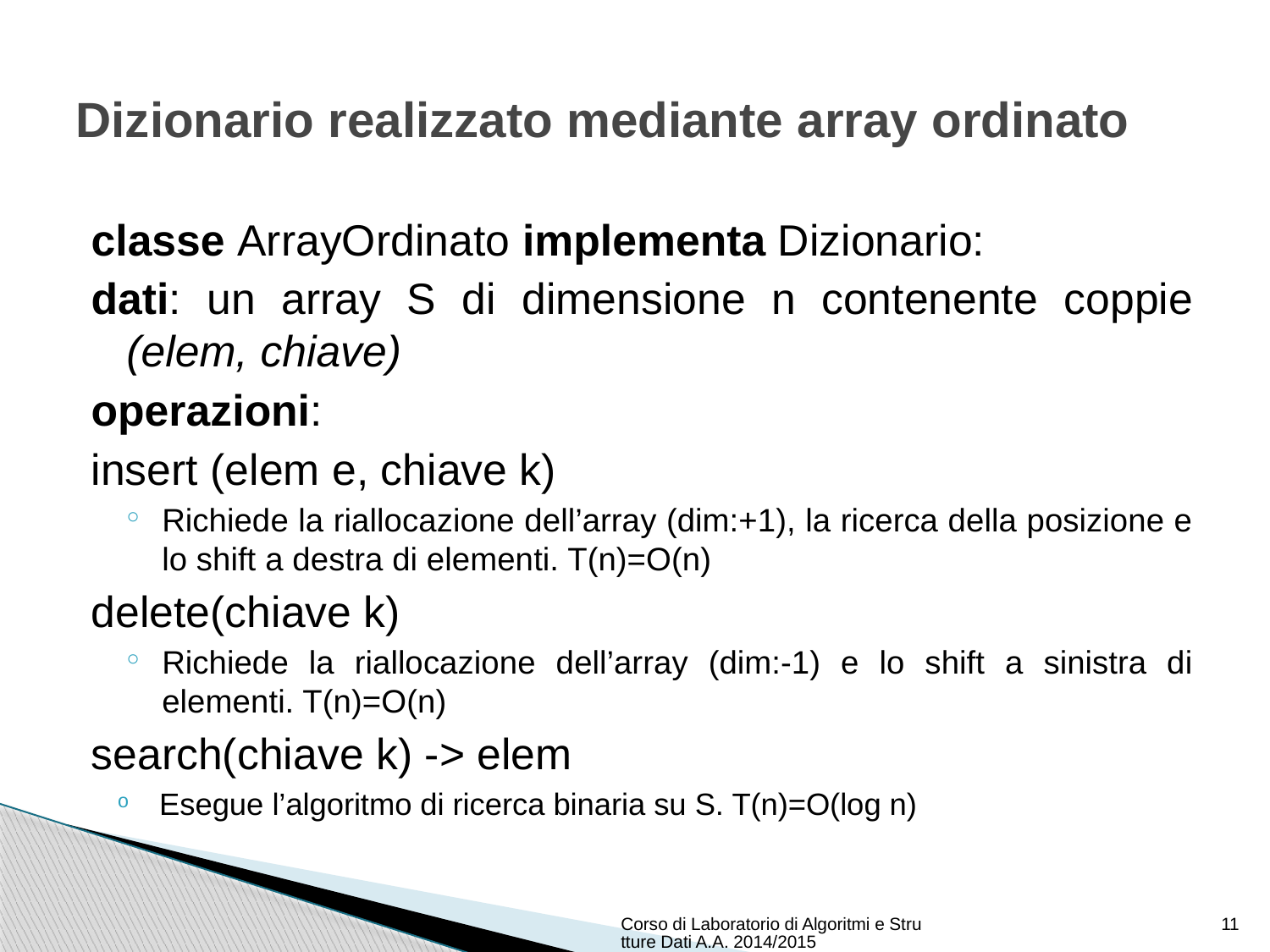

# Dizionario realizzato mediante array ordinato
classe ArrayOrdinato implementa Dizionario:
dati: un array S di dimensione n contenente coppie (elem, chiave)
operazioni:
insert (elem e, chiave k)
Richiede la riallocazione dell’array (dim:+1), la ricerca della posizione e lo shift a destra di elementi. T(n)=O(n)
delete(chiave k)
Richiede la riallocazione dell’array (dim:-1) e lo shift a sinistra di elementi. T(n)=O(n)
search(chiave k) -> elem
Esegue l’algoritmo di ricerca binaria su S. T(n)=O(log n)

Corso di Laboratorio di Algoritmi e Strutture Dati A.A. 2014/2015
11